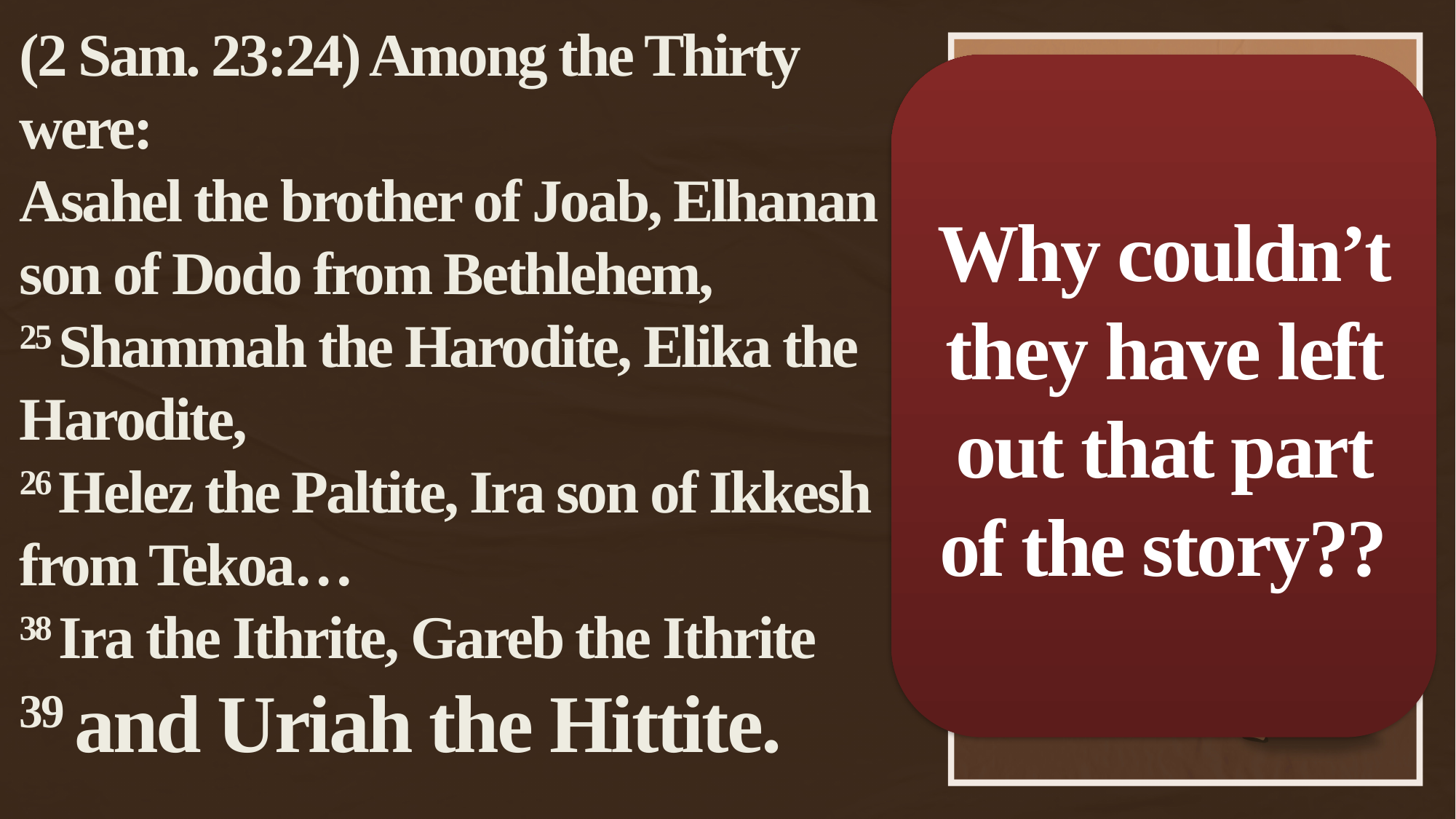

(2 Sam. 23:24) Among the Thirty were:
Asahel the brother of Joab, Elhanan son of Dodo from Bethlehem,
25 Shammah the Harodite, Elika the Harodite,
26 Helez the Paltite, Ira son of Ikkesh from Tekoa…
38 Ira the Ithrite, Gareb the Ithrite
39 and Uriah the Hittite.
Why couldn’t they have left out that part of the story??